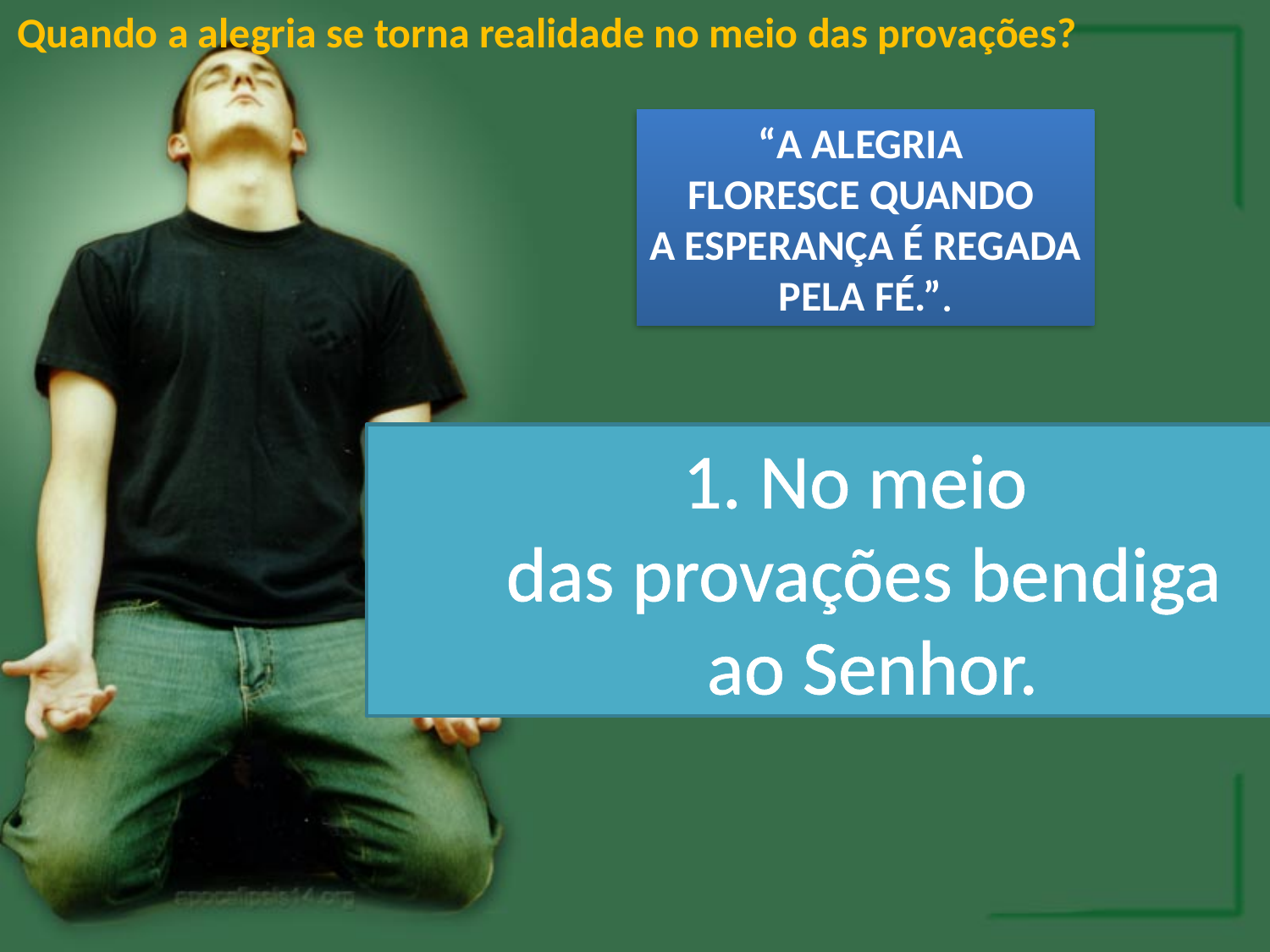

Quando a alegria se torna realidade no meio das provações?
“A ALEGRIA
FLORESCE QUANDO
A ESPERANÇA É REGADA
PELA FÉ.”.
1. No meio
das provações bendiga
 ao Senhor.